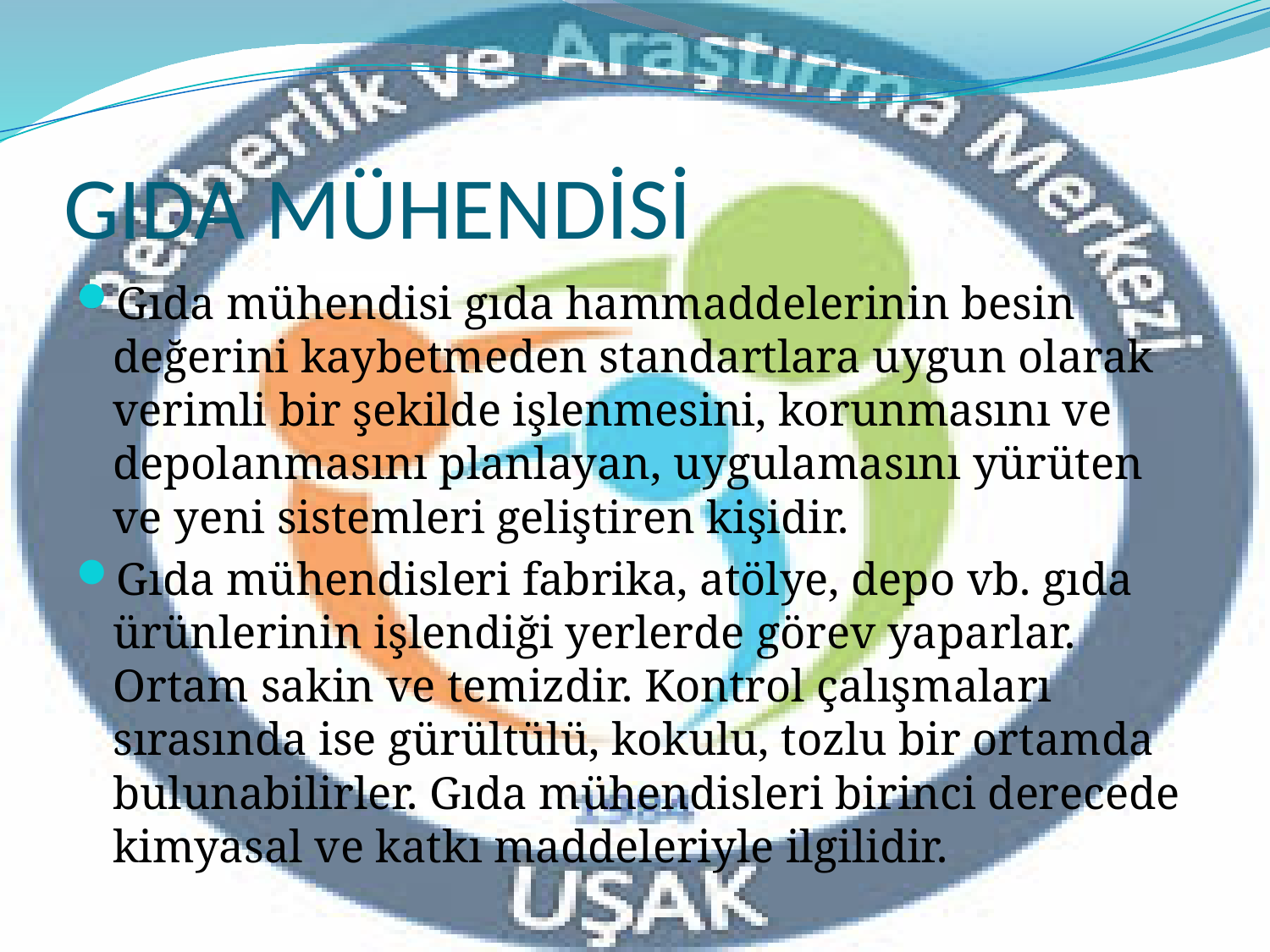

# GIDA MÜHENDİSİ
Gıda mühendisi gıda hammaddelerinin besin değerini kaybetmeden standartlara uygun olarak verimli bir şekilde işlenmesini, korunmasını ve depolanmasını planlayan, uygulamasını yürüten ve yeni sistemleri geliştiren kişidir.
Gıda mühendisleri fabrika, atölye, depo vb. gıda ürünlerinin işlendiği yerlerde görev yaparlar. Ortam sakin ve temizdir. Kontrol çalışmaları sırasında ise gürültülü, kokulu, tozlu bir ortamda bulunabilirler. Gıda mühendisleri birinci derecede kimyasal ve katkı maddeleriyle ilgilidir.